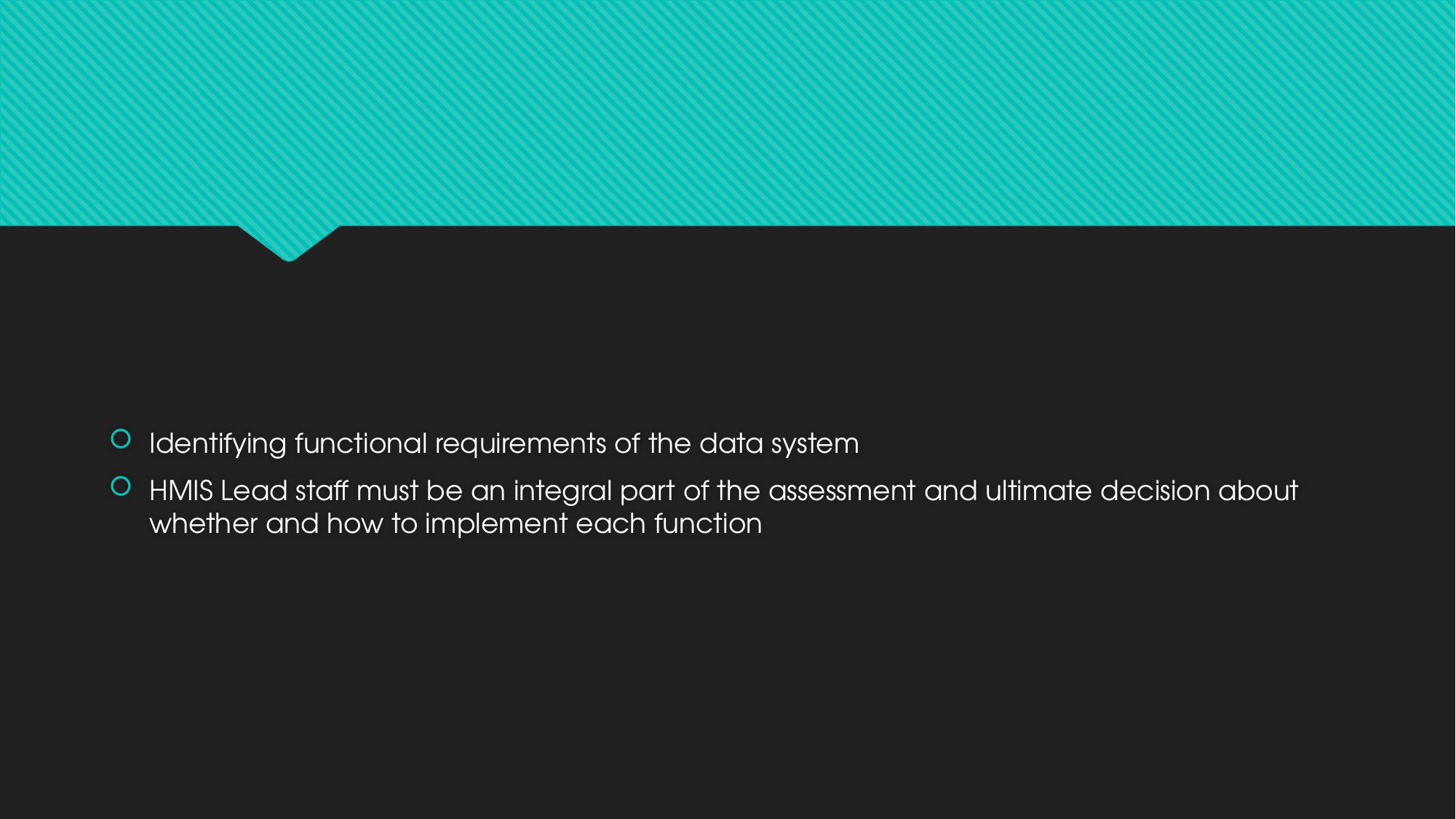

#
Identifying functional requirements of the data system
HMIS Lead staff must be an integral part of the assessment and ultimate decision about whether and how to implement each function